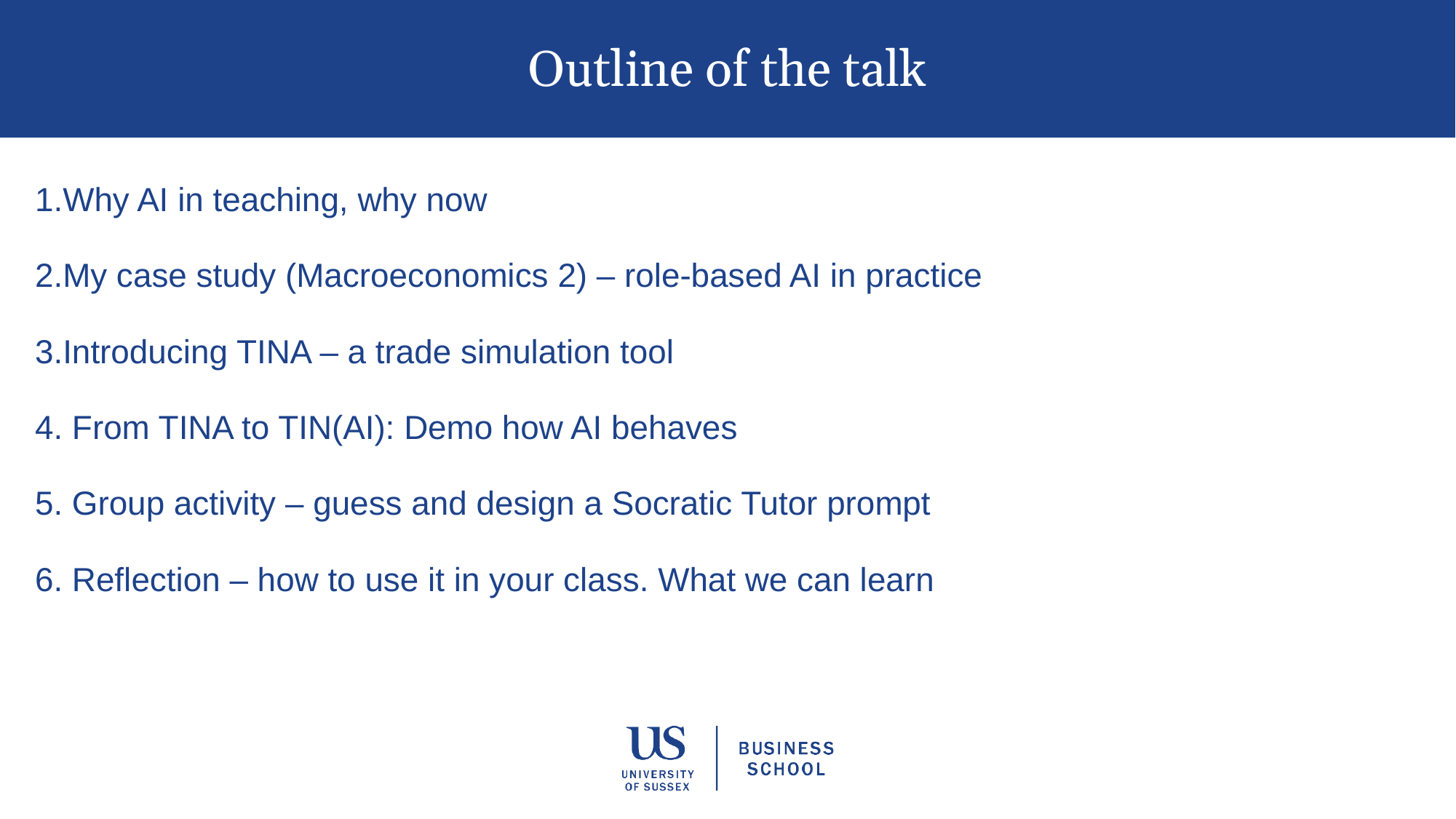

# Outline of the talk
1.Why AI in teaching, why now

2.My case study (Macroeconomics 2) – role-based AI in practice

3.Introducing TINA – a trade simulation tool

4. From TINA to TIN(AI): Demo how AI behaves

5. Group activity – guess and design a Socratic Tutor prompt

6. Reflection – how to use it in your class. What we can learn